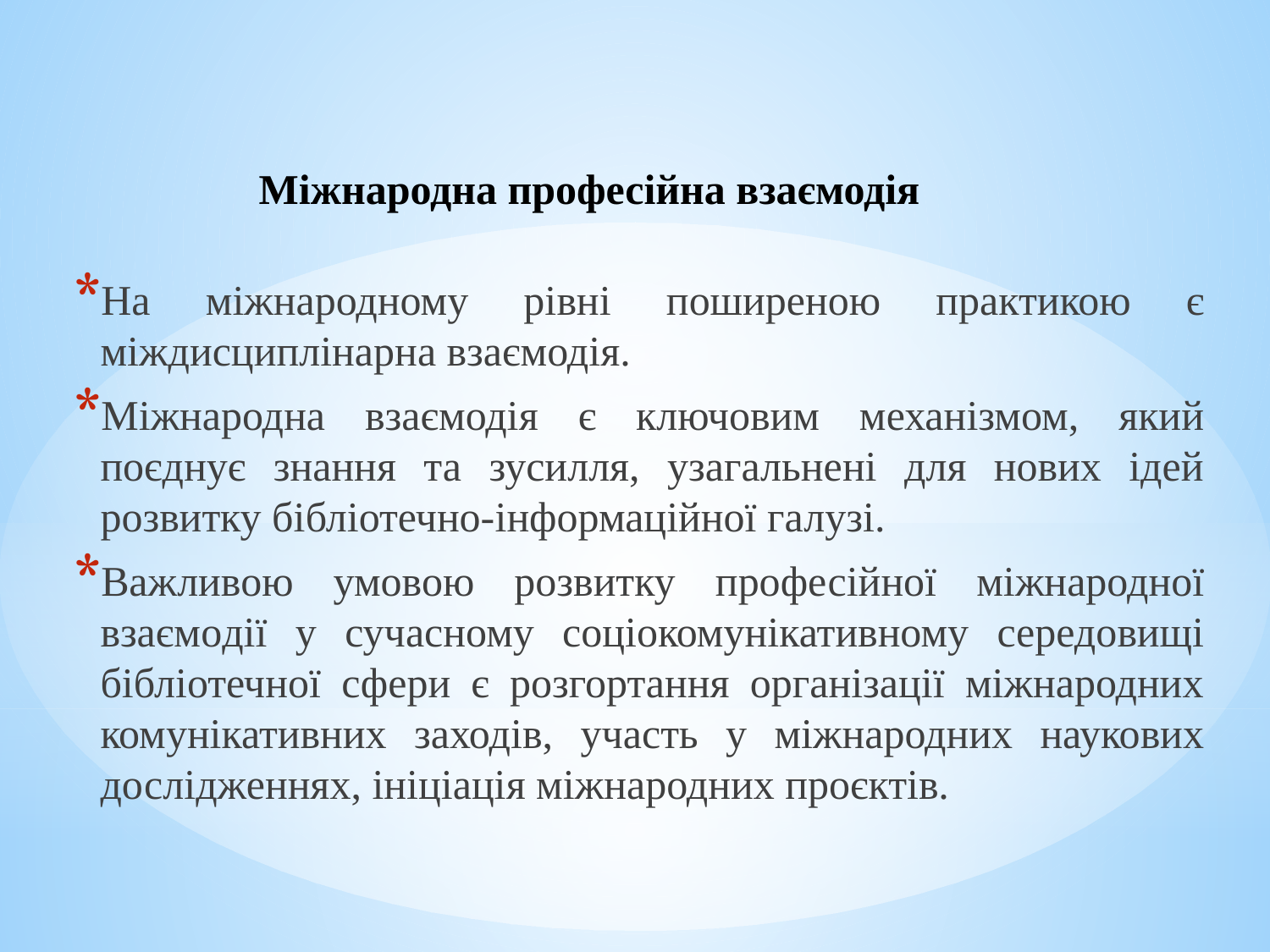

Міжнародна професійна взаємодія
На міжнародному рівні поширеною практикою є міждисциплінарна взаємодія.
Міжнародна взаємодія є ключовим механізмом, який поєднує знання та зусилля, узагальнені для нових ідей розвитку бібліотечно-інформаційної галузі.
Важливою умовою розвитку професійної міжнародної взаємодії у сучасному соціокомунікативному середовищі бібліотечної сфери є розгортання організації міжнародних комунікативних заходів, участь у міжнародних наукових дослідженнях, ініціація міжнародних проєктів.